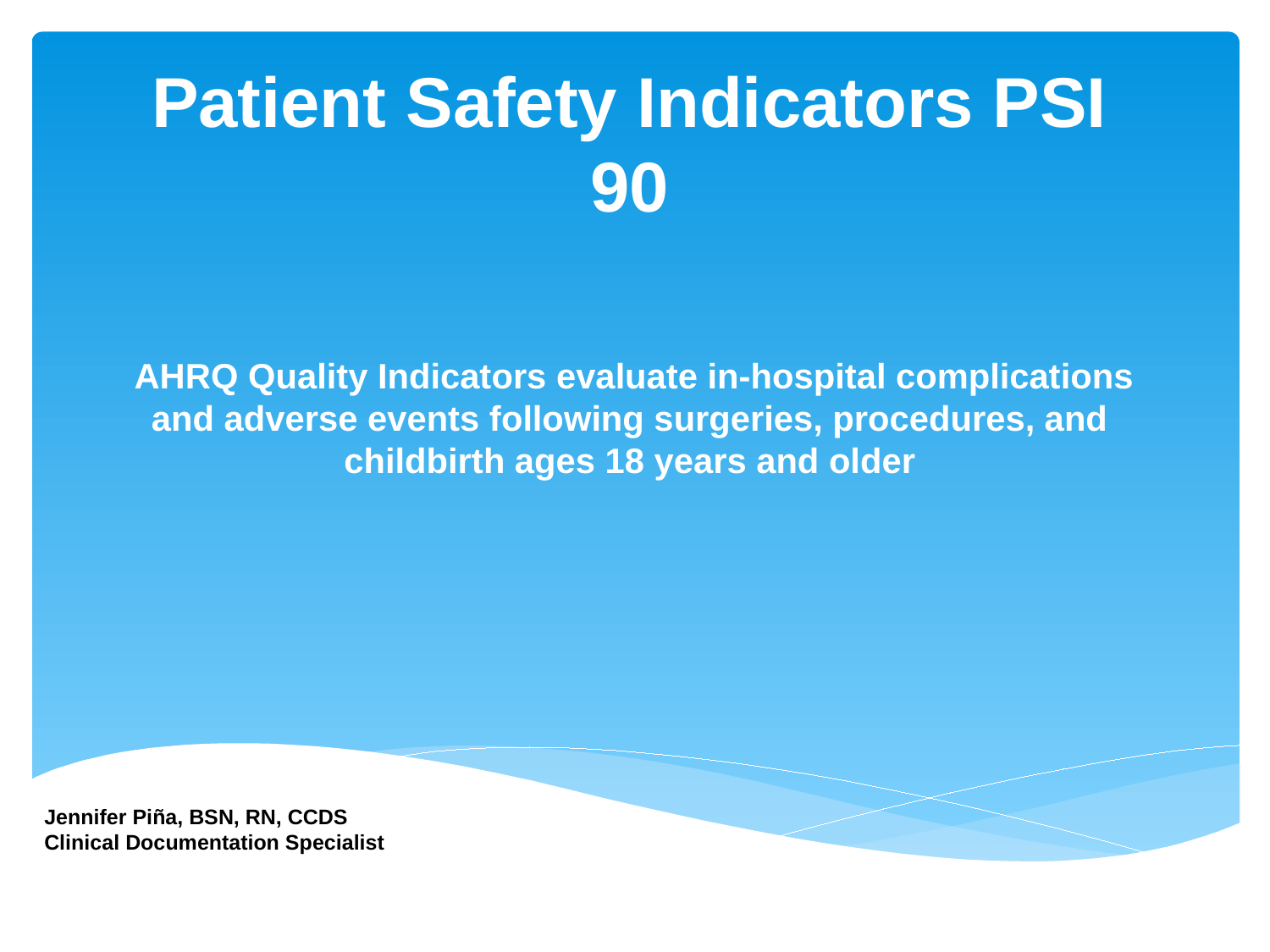

# Patient Safety Indicators PSI 90 AHRQ Quality Indicators evaluate in-hospital complications and adverse events following surgeries, procedures, and childbirth ages 18 years and older
Jennifer Piña, BSN, RN, CCDS
Clinical Documentation Specialist